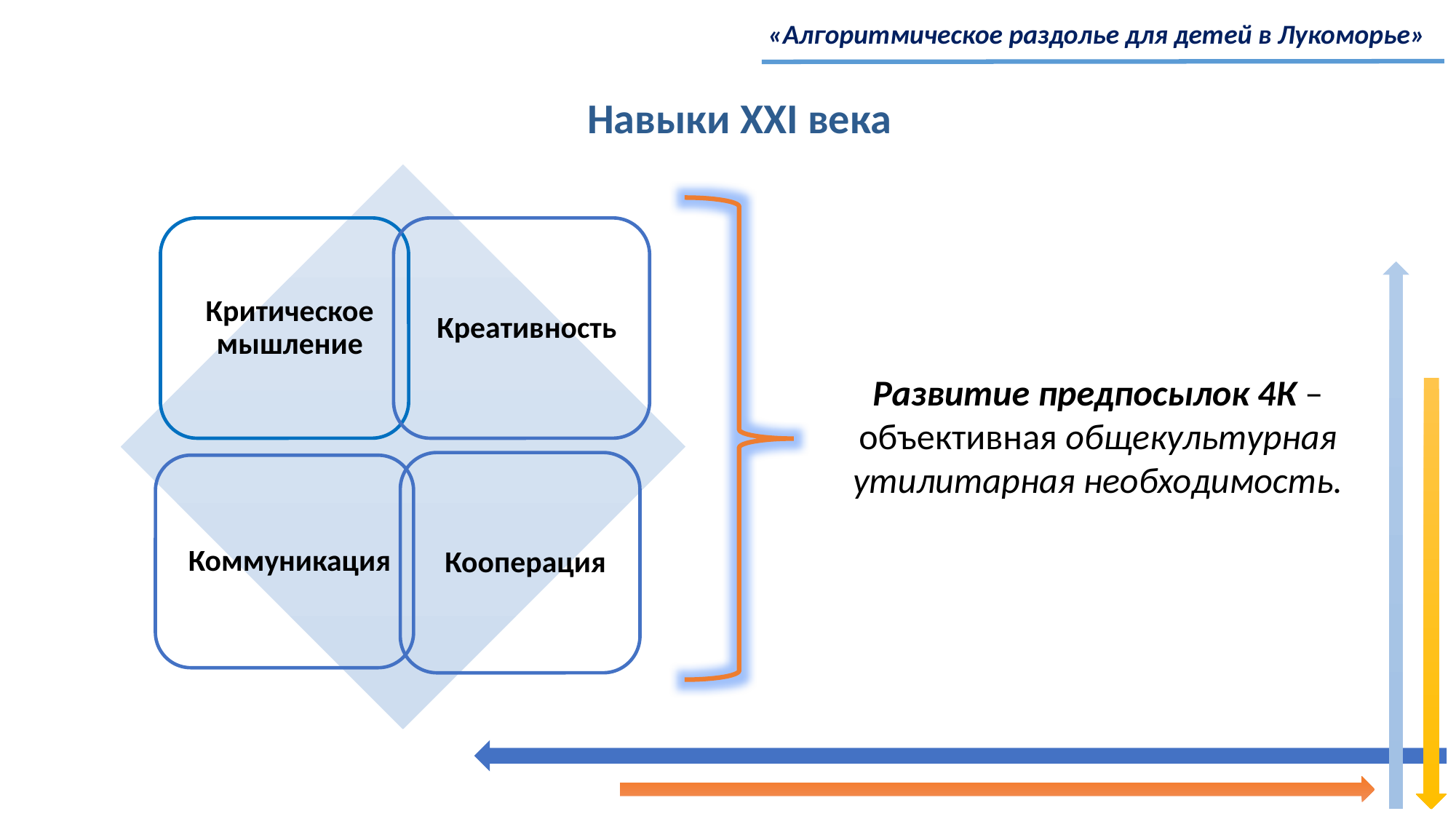

«Алгоритмическое раздолье для детей в Лукоморье»
Навыки XXI века
Критическое мышление
Креативность
Коммуникация
Кооперация

Развитие предпосылок 4К – объективная общекультурная утилитарная необходимость.